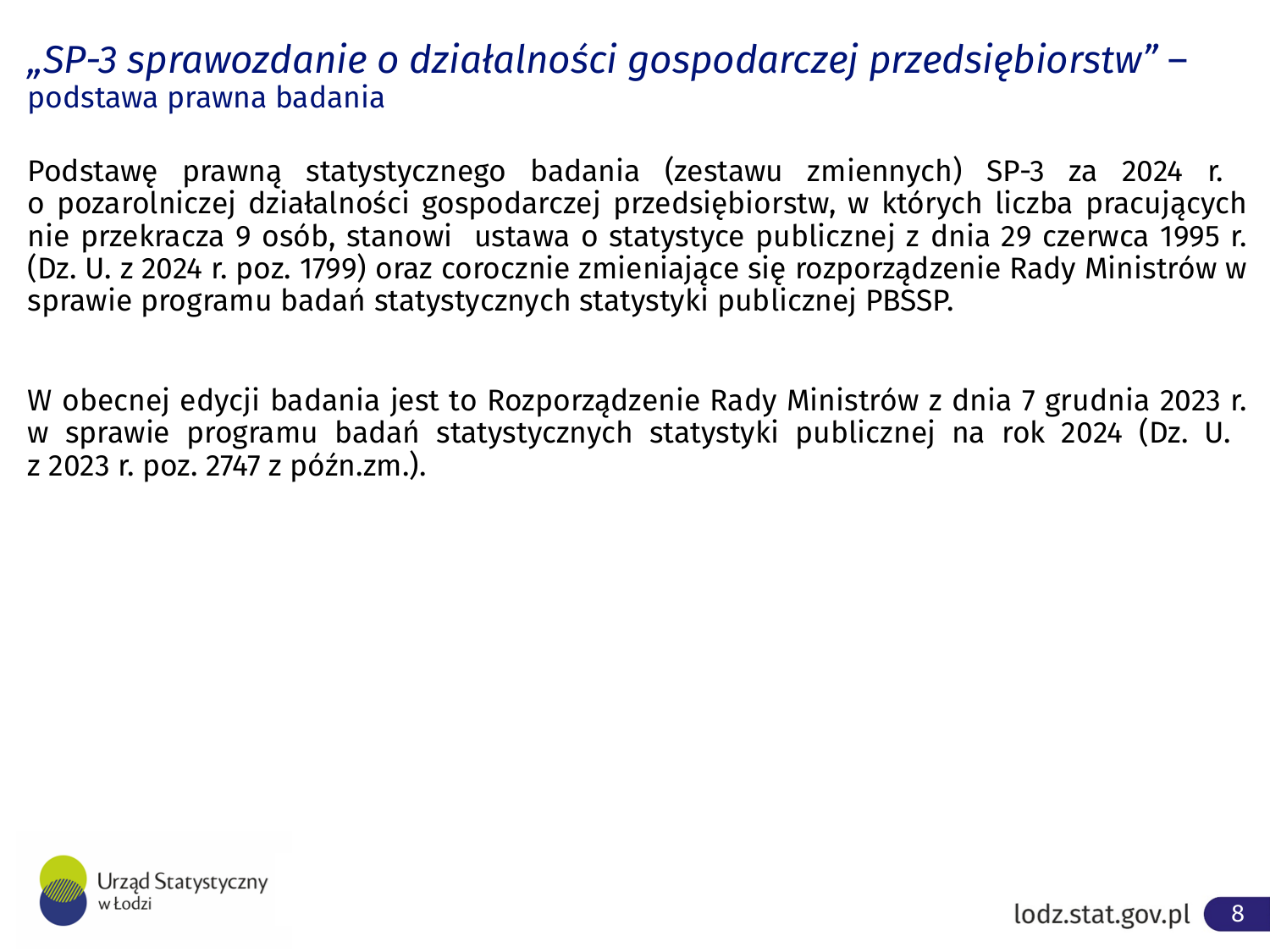

# „SP-3 sprawozdanie o działalności gospodarczej przedsiębiorstw” – podstawa prawna badania
Podstawę prawną statystycznego badania (zestawu zmiennych) SP-3 za 2024 r.
o pozarolniczej działalności gospodarczej przedsiębiorstw, w których liczba pracujących nie przekracza 9 osób, stanowi  ustawa o statystyce publicznej z dnia 29 czerwca 1995 r. (Dz. U. z 2024 r. poz. 1799) oraz corocznie zmieniające się rozporządzenie Rady Ministrów w sprawie programu badań statystycznych statystyki publicznej PBSSP.

W obecnej edycji badania jest to Rozporządzenie Rady Ministrów z dnia 7 grudnia 2023 r. w sprawie programu badań statystycznych statystyki publicznej na rok 2024 (Dz. U.
z 2023 r. poz. 2747 z późn.zm.).